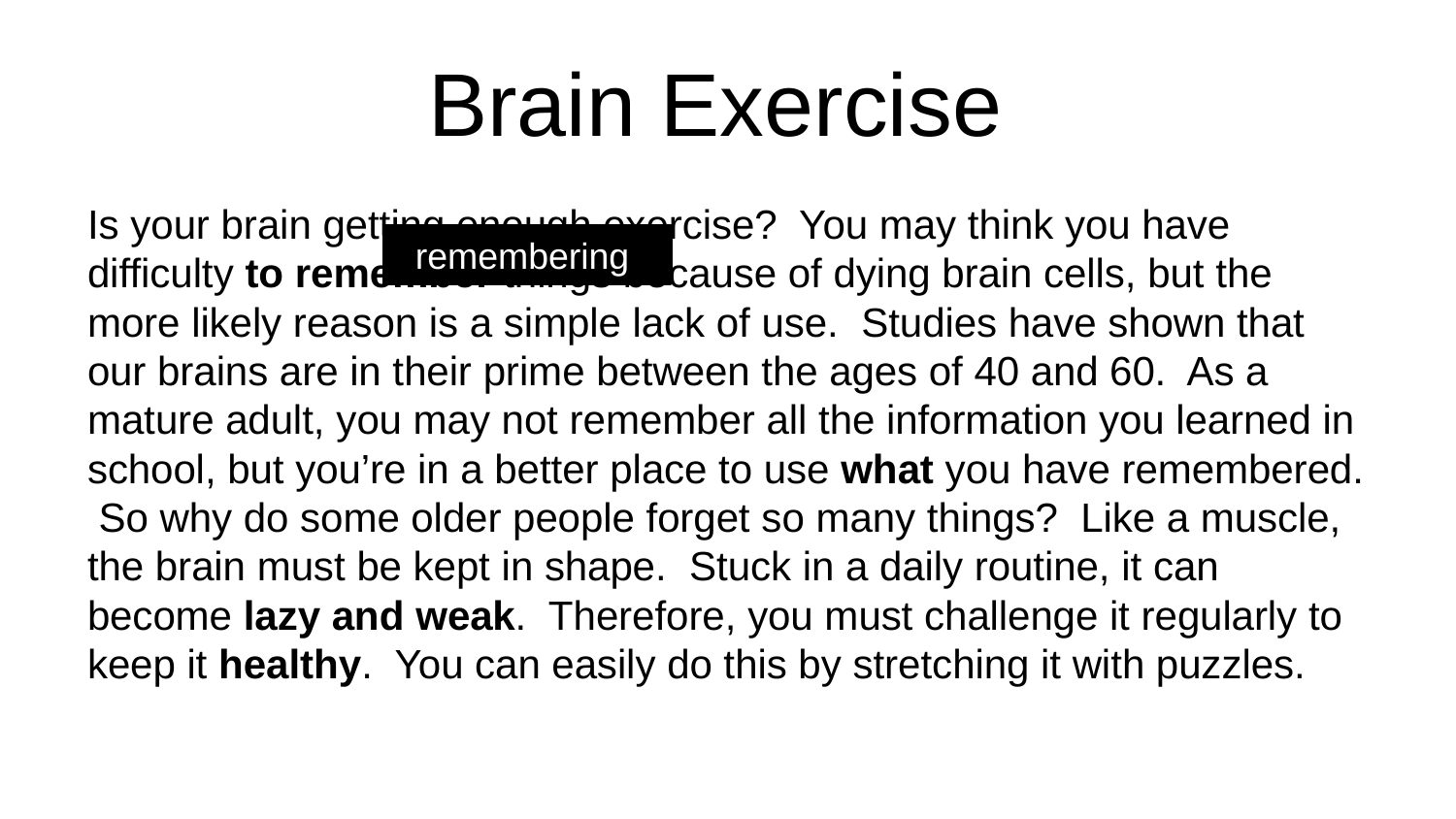

# Brain Exercise
Is your brain getting enough exercise?  You may think you have difficulty to remember things because of dying brain cells, but the more likely reason is a simple lack of use.  Studies have shown that our brains are in their prime between the ages of 40 and 60.  As a mature adult, you may not remember all the information you learned in school, but you’re in a better place to use what you have remembered.  So why do some older people forget so many things?  Like a muscle, the brain must be kept in shape.  Stuck in a daily routine, it can become lazy and weak.  Therefore, you must challenge it regularly to keep it healthy.  You can easily do this by stretching it with puzzles.
remembering